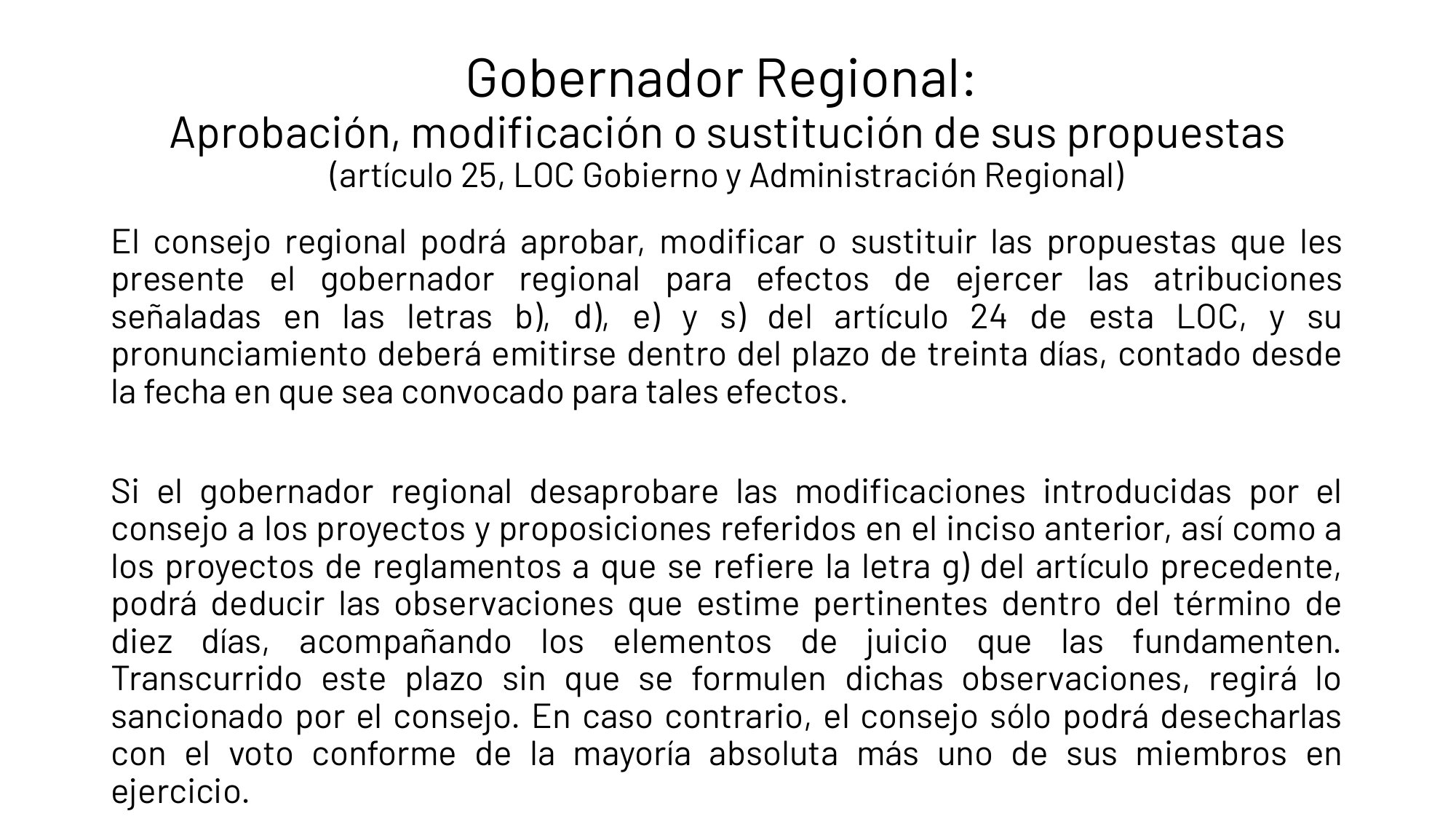

# Gobernador Regional: Aprobación, modificación o sustitución de sus propuestas (artículo 25, LOC Gobierno y Administración Regional)
El consejo regional podrá aprobar, modificar o sustituir las propuestas que les presente el gobernador regional para efectos de ejercer las atribuciones señaladas en las letras b), d), e) y s) del artículo 24 de esta LOC, y su pronunciamiento deberá emitirse dentro del plazo de treinta días, contado desde la fecha en que sea convocado para tales efectos.

Si el gobernador regional desaprobare las modificaciones introducidas por el consejo a los proyectos y proposiciones referidos en el inciso anterior, así como a los proyectos de reglamentos a que se refiere la letra g) del artículo precedente, podrá deducir las observaciones que estime pertinentes dentro del término de diez días, acompañando los elementos de juicio que las fundamenten. Transcurrido este plazo sin que se formulen dichas observaciones, regirá lo sancionado por el consejo. En caso contrario, el consejo sólo podrá desecharlas con el voto conforme de la mayoría absoluta más uno de sus miembros en ejercicio.